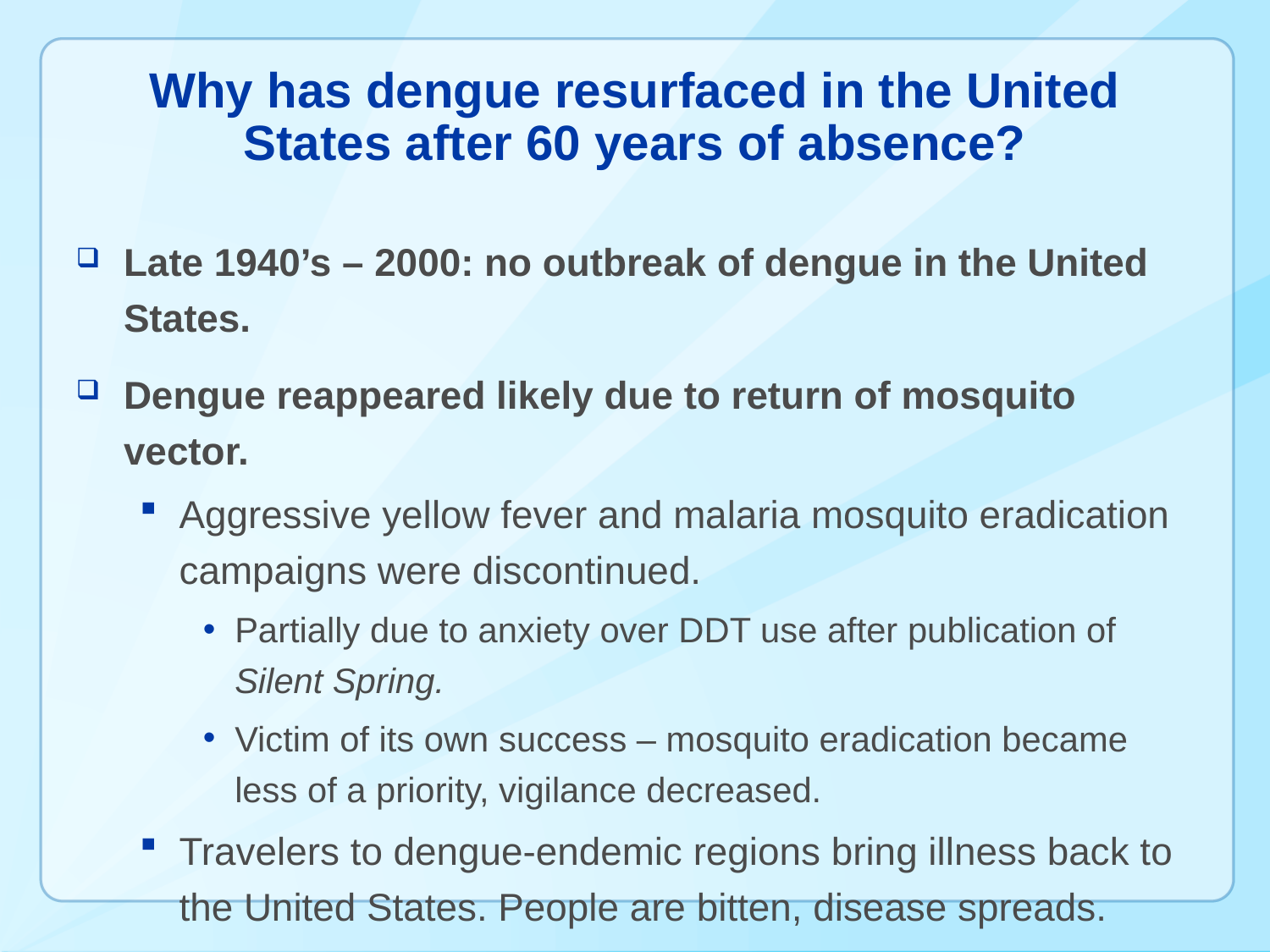

# Why has dengue resurfaced in the United States after 60 years of absence?
Late 1940’s – 2000: no outbreak of dengue in the United States.
Dengue reappeared likely due to return of mosquito vector.
Aggressive yellow fever and malaria mosquito eradication campaigns were discontinued.
Partially due to anxiety over DDT use after publication of Silent Spring.
Victim of its own success – mosquito eradication became less of a priority, vigilance decreased.
Travelers to dengue-endemic regions bring illness back to the United States. People are bitten, disease spreads.